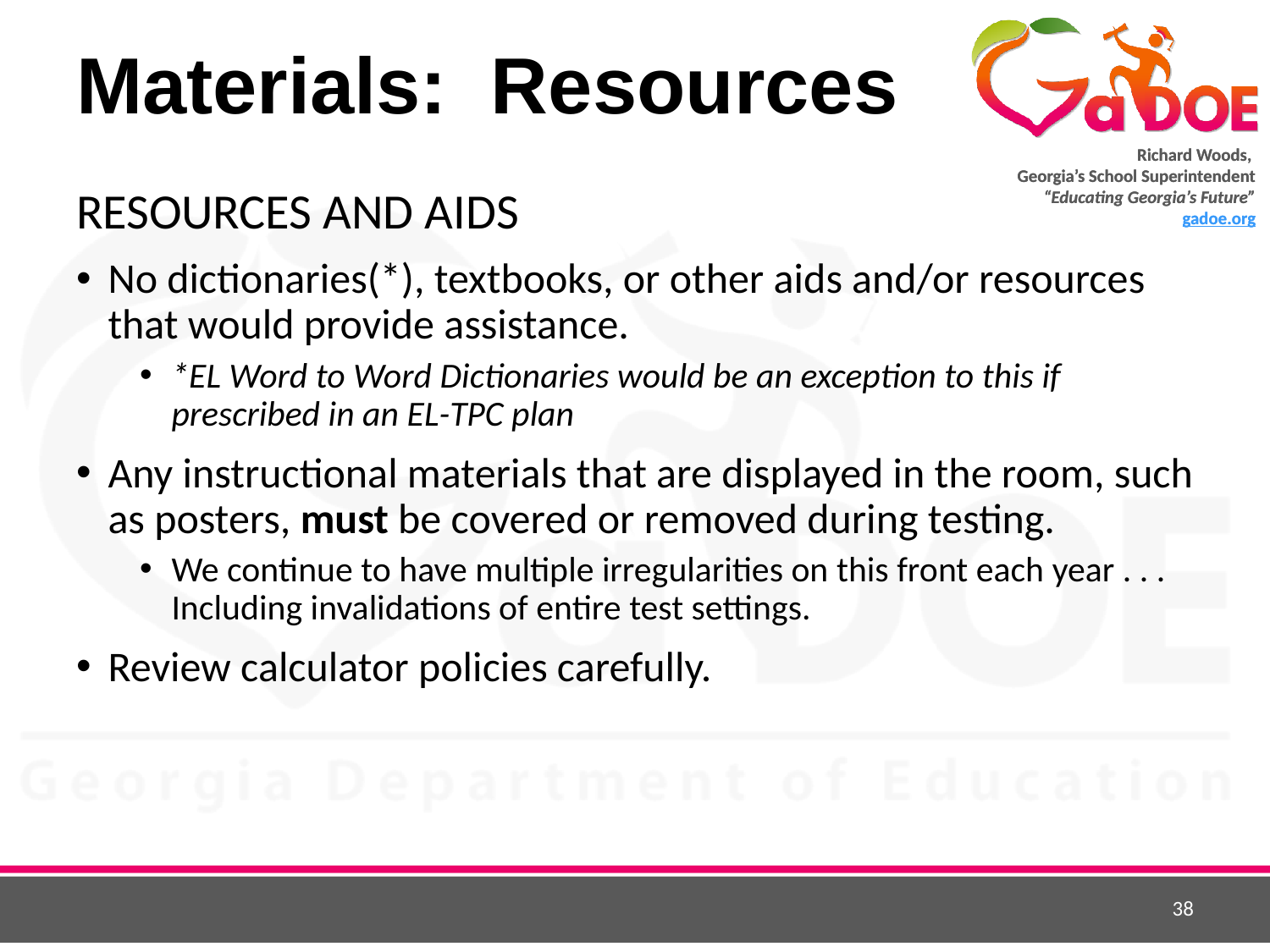

# Materials:  Resources
RESOURCES AND AIDS
No dictionaries(*), textbooks, or other aids and/or resources that would provide assistance.
*EL Word to Word Dictionaries would be an exception to this if prescribed in an EL-TPC plan
Any instructional materials that are displayed in the room, such as posters, must be covered or removed during testing.
We continue to have multiple irregularities on this front each year . . . Including invalidations of entire test settings.
Review calculator policies carefully.
38